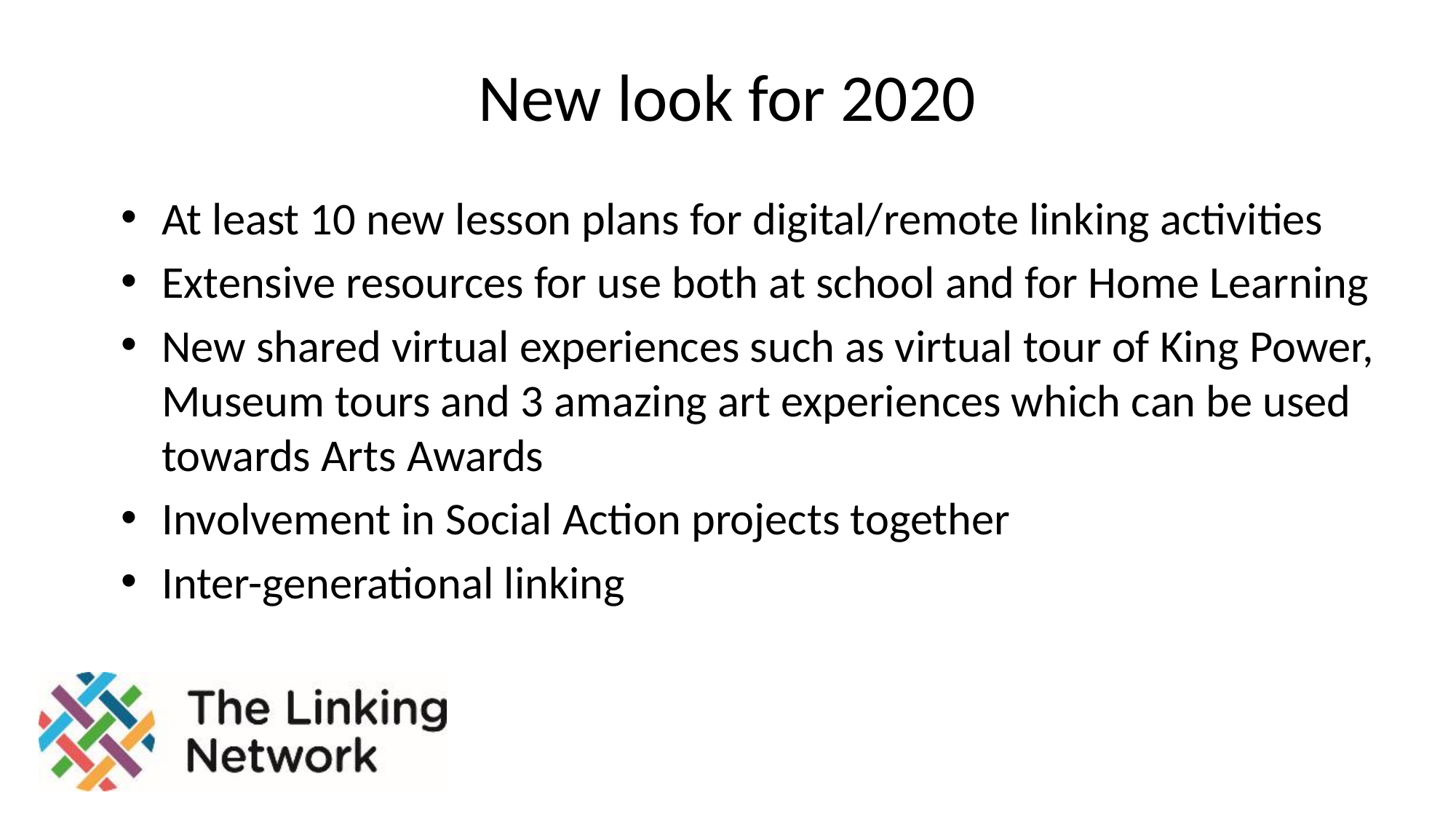

# New look for 2020
At least 10 new lesson plans for digital/remote linking activities
Extensive resources for use both at school and for Home Learning
New shared virtual experiences such as virtual tour of King Power, Museum tours and 3 amazing art experiences which can be used towards Arts Awards
Involvement in Social Action projects together
Inter-generational linking